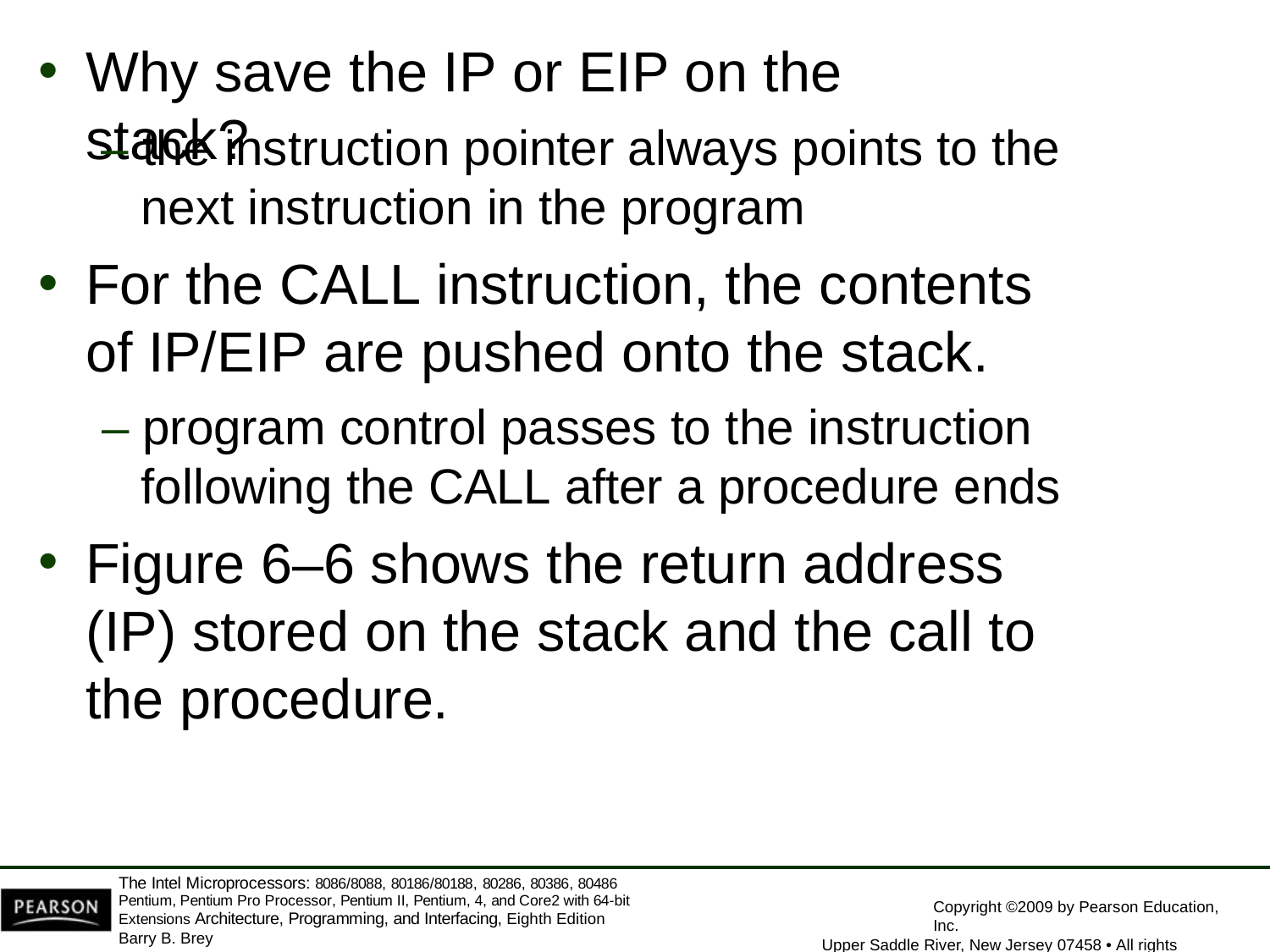

Why save the IP or EIP on the stack?
– the instruction pointer always points to the next instruction in the program

For the CALL instruction, the contents of IP/EIP are pushed onto the stack.

– program control passes to the instruction
following the CALL after a procedure ends

Figure 6–6 shows the return address (IP) stored on the stack and the call to the procedure.
The Intel Microprocessors: 8086/8088, 80186/80188, 80286, 80386, 80486 Pentium, Pentium Pro Processor, Pentium II, Pentium, 4, and Core2 with 64-bit Extensions Architecture, Programming, and Interfacing, Eighth Edition
Barry B. Brey
Copyright ©2009 by Pearson Education, Inc.
Upper Saddle River, New Jersey 07458 • All rights reserved.